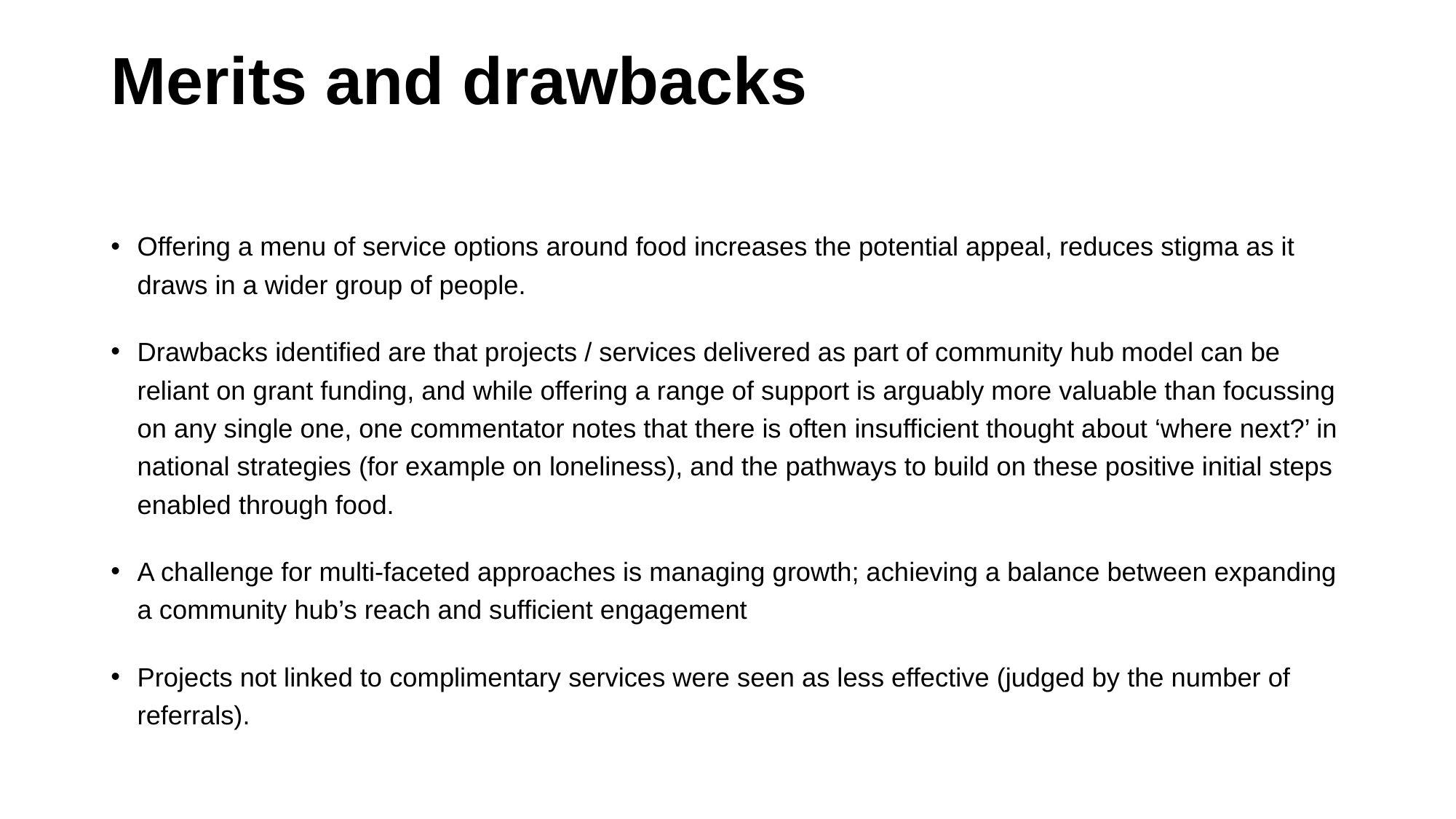

# Merits and drawbacks
Offering a menu of service options around food increases the potential appeal, reduces stigma as it draws in a wider group of people.
Drawbacks identified are that projects / services delivered as part of community hub model can be reliant on grant funding, and while offering a range of support is arguably more valuable than focussing on any single one, one commentator notes that there is often insufficient thought about ‘where next?’ in national strategies (for example on loneliness), and the pathways to build on these positive initial steps enabled through food.
A challenge for multi-faceted approaches is managing growth; achieving a balance between expanding a community hub’s reach and sufficient engagement
Projects not linked to complimentary services were seen as less effective (judged by the number of referrals).